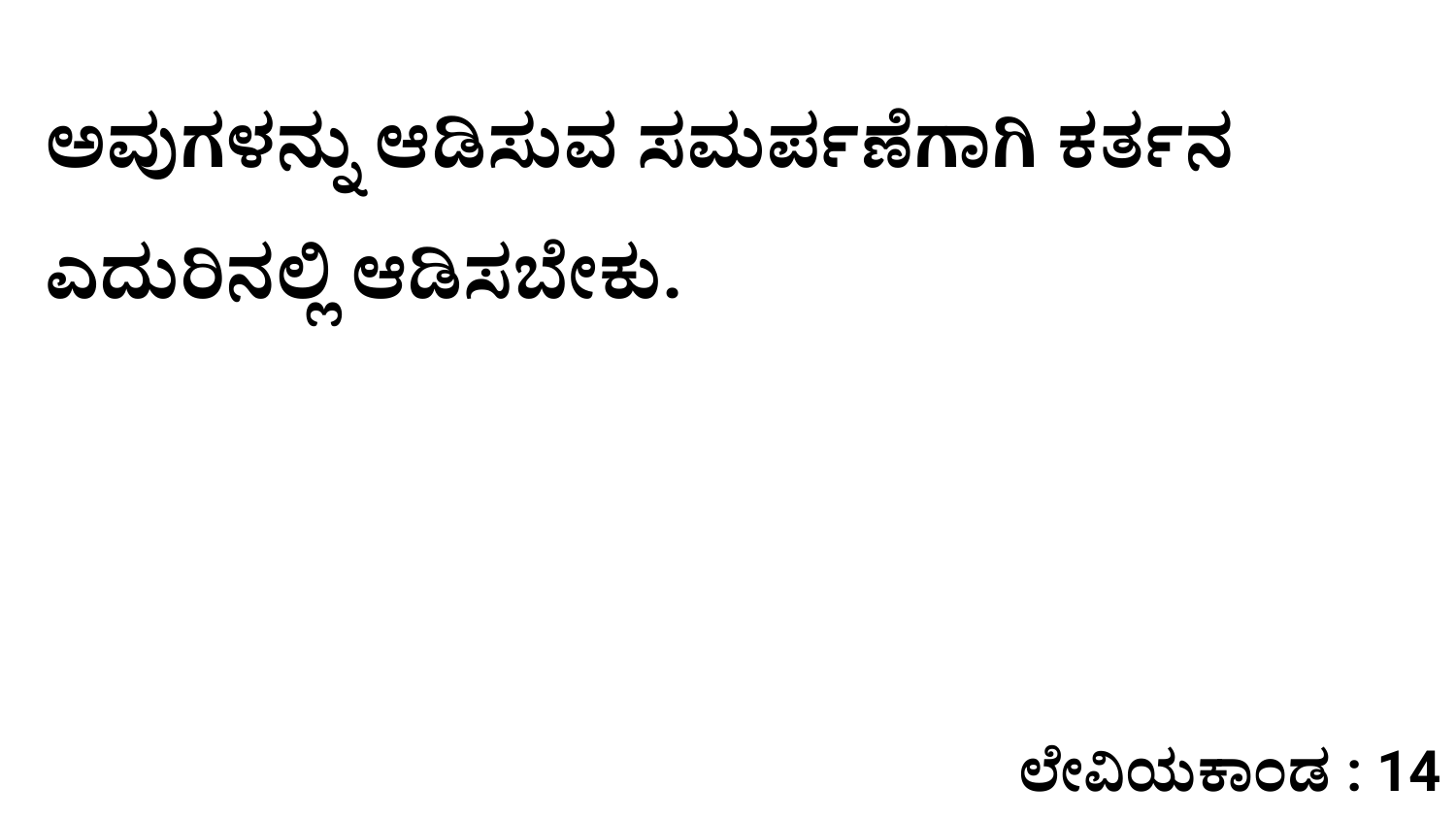

ಅವುಗಳನ್ನು ಆಡಿಸುವ ಸಮರ್ಪಣೆಗಾಗಿ ಕರ್ತನ ಎದುರಿನಲ್ಲಿ ಆಡಿಸಬೇಕು.
ಲೇವಿಯಕಾಂಡ : 14